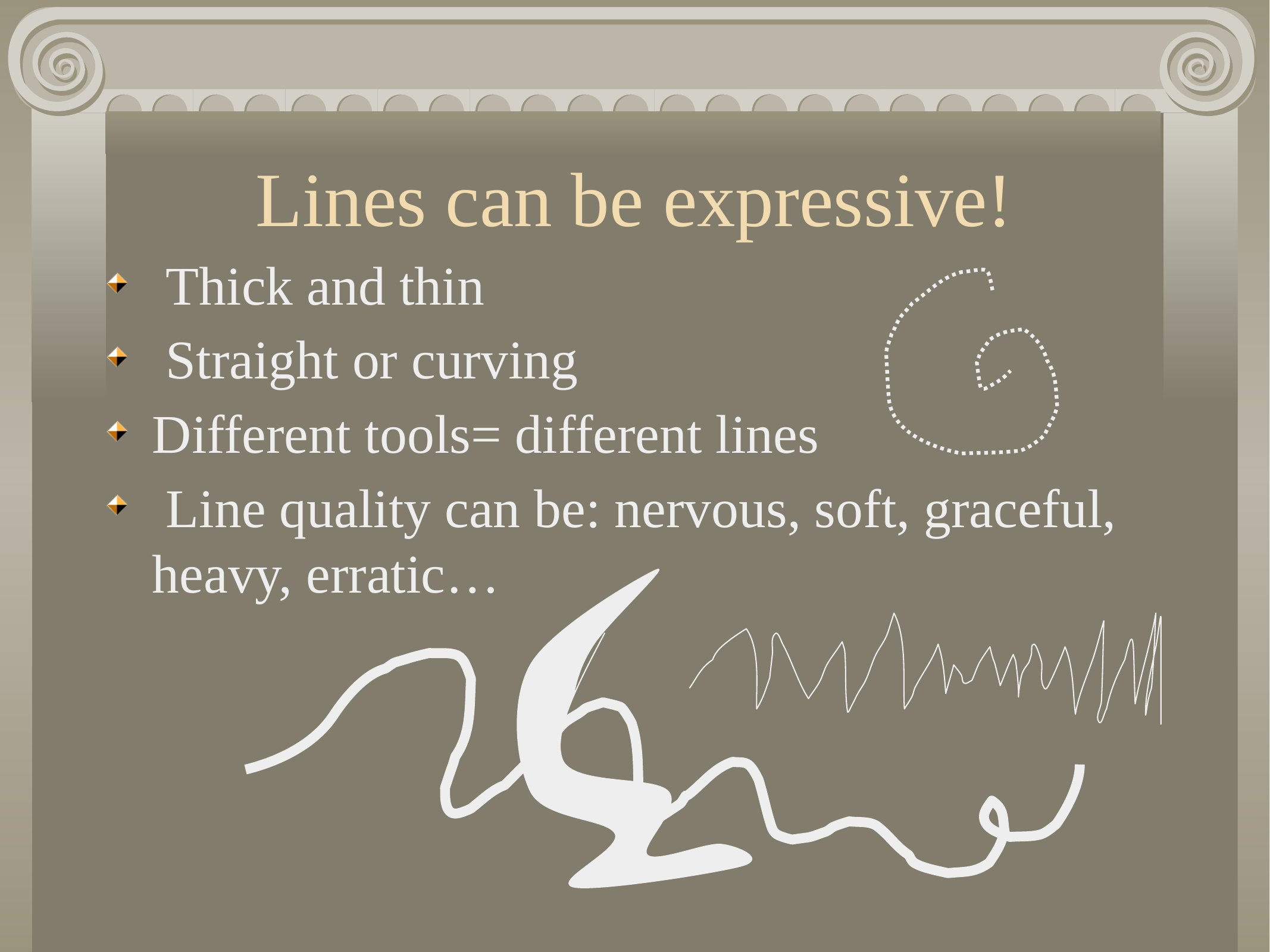

# Lines can be expressive!
 Thick and thin
 Straight or curving
Different tools= different lines
 Line quality can be: nervous, soft, graceful, heavy, erratic…